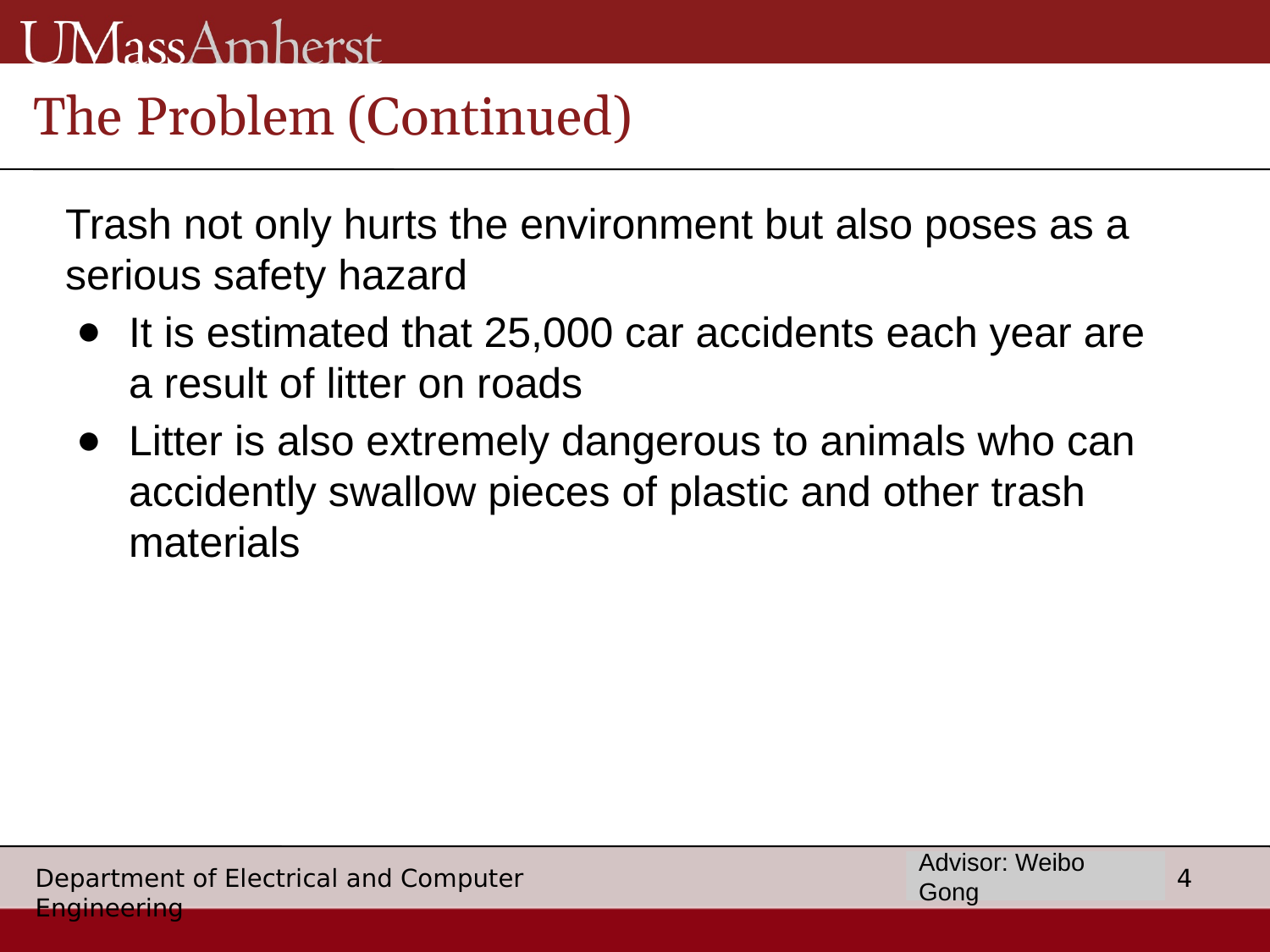

The Problem (Continued)
Trash not only hurts the environment but also poses as a serious safety hazard
It is estimated that 25,000 car accidents each year are a result of litter on roads
Litter is also extremely dangerous to animals who can accidently swallow pieces of plastic and other trash materials

Advisor: Weibo Gong